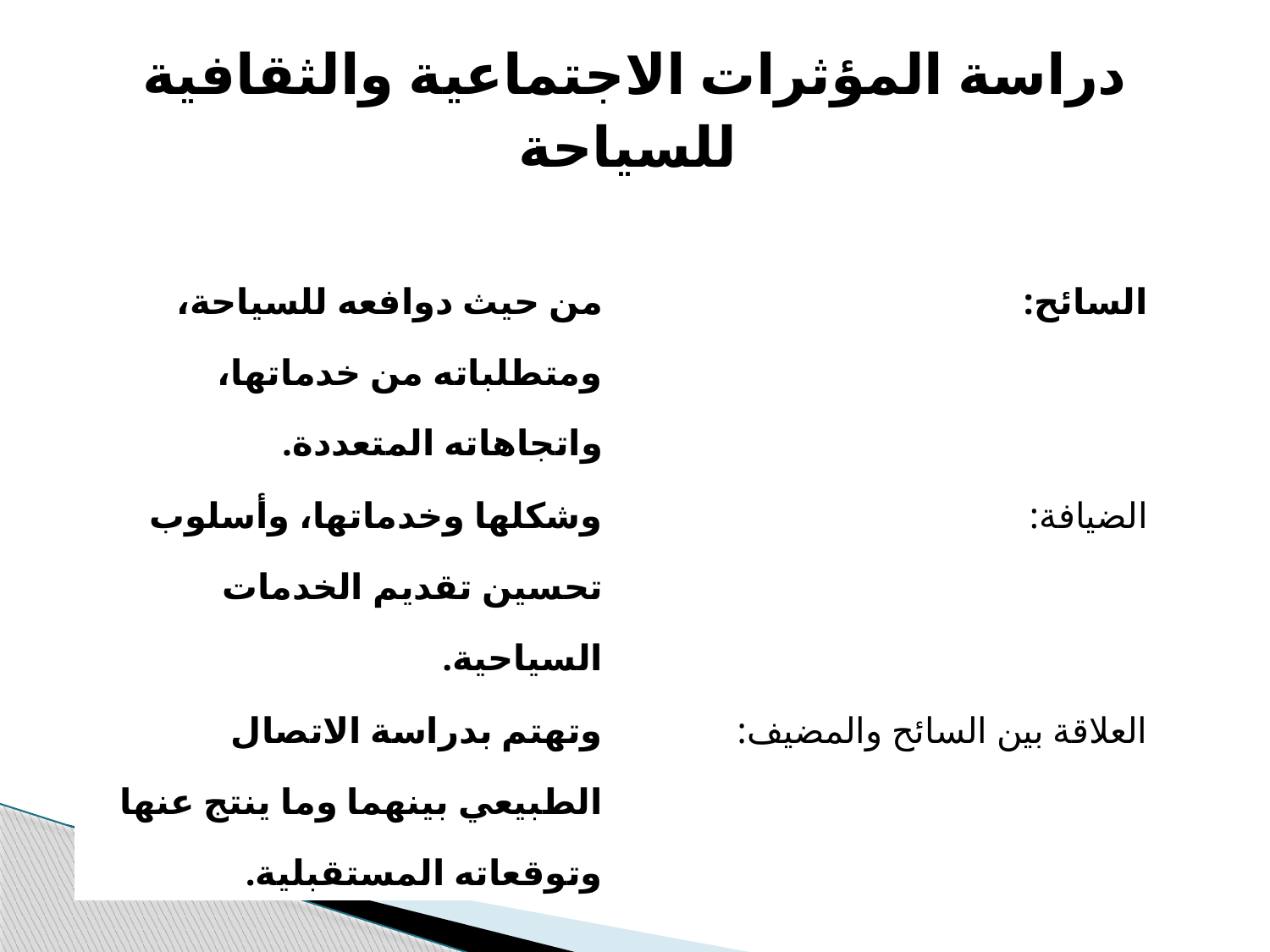

# دراسة المؤثرات الاجتماعیة والثقافیة للسیاحة
| من حیث دوافعه للسیاحة، ومتطلباته من خدماتھا، واتجاھاته المتعددة. | السائح: |
| --- | --- |
| وشكلھا وخدماتھا، وأسلوب تحسین تقدیم الخدمات السیاحیة. | الضیافة: |
| وتھتم بدراسة الاتصال الطبيعي بینھما وما ينتج عنها وتوقعاته المستقبلية. | العلاقة بین السائح والمضیف: |